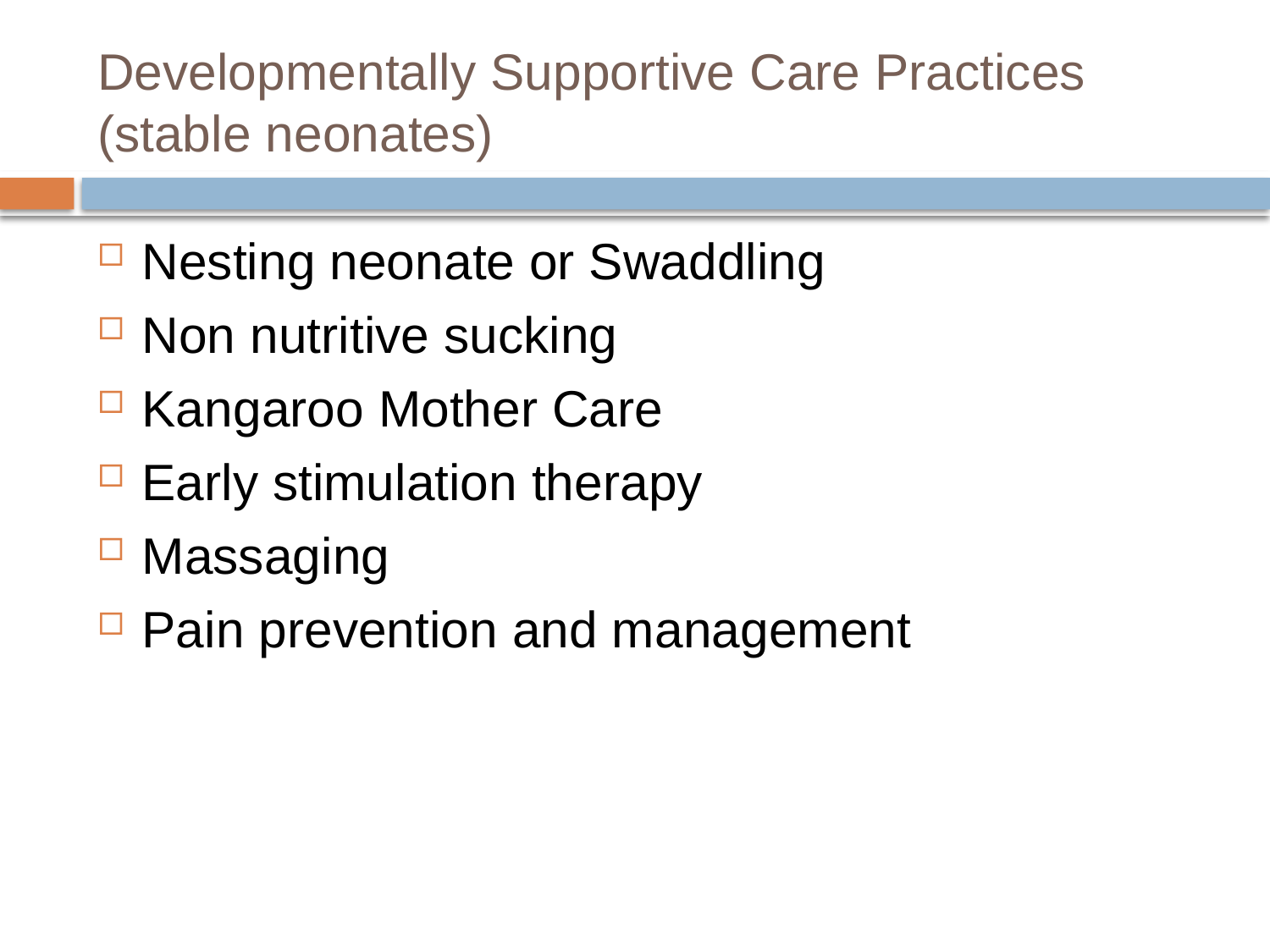

# Developmentally Supportive Care Practices (stable neonates)
Nesting neonate or Swaddling
Non nutritive sucking
Kangaroo Mother Care
Early stimulation therapy
Massaging
Pain prevention and management